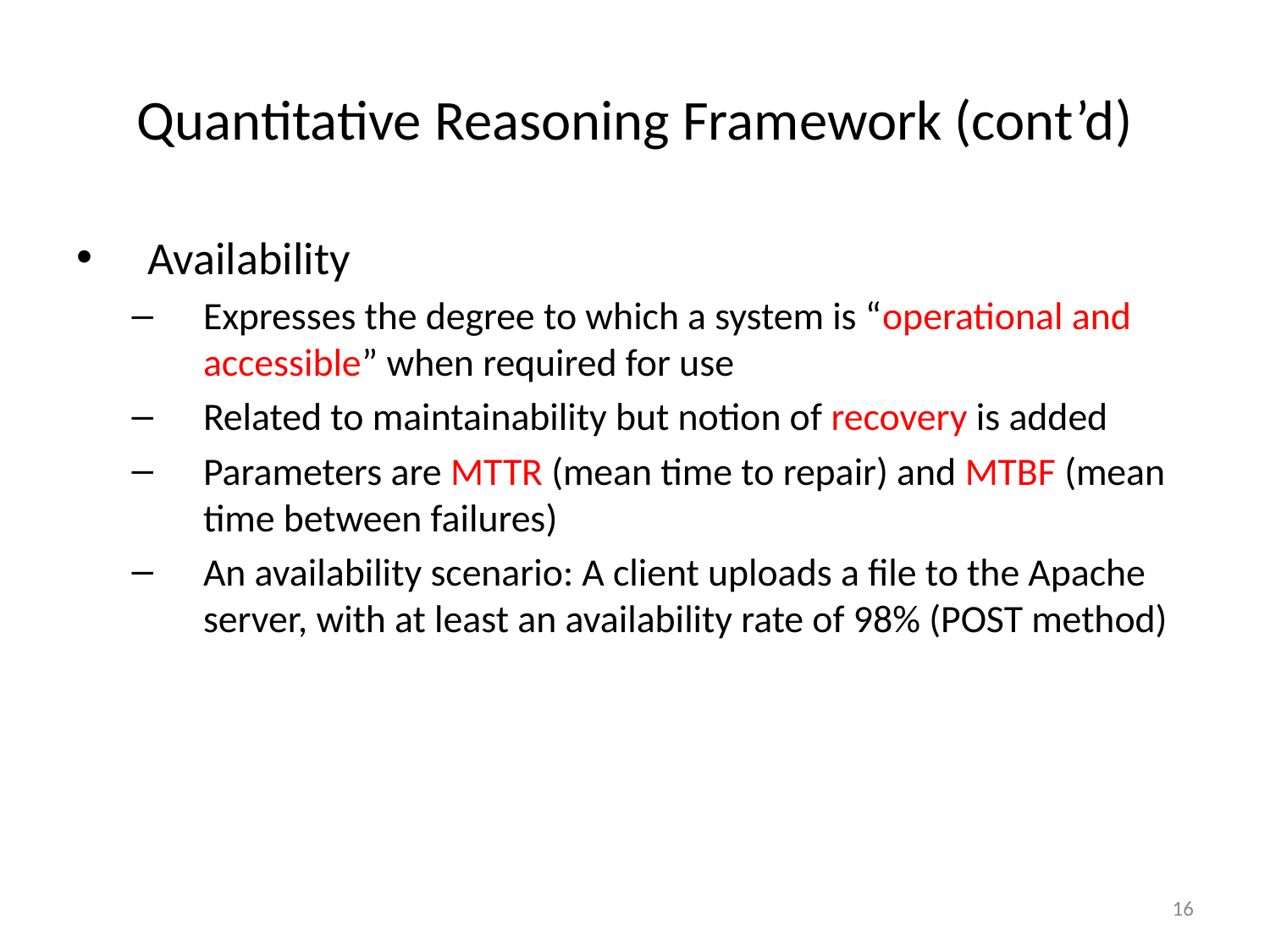

# Quantitative Reasoning Framework (cont’d)
Availability
Expresses the degree to which a system is “operational and accessible” when required for use
Related to maintainability but notion of recovery is added
Parameters are MTTR (mean time to repair) and MTBF (mean time between failures)
An availability scenario: A client uploads a file to the Apache server, with at least an availability rate of 98% (POST method)

16